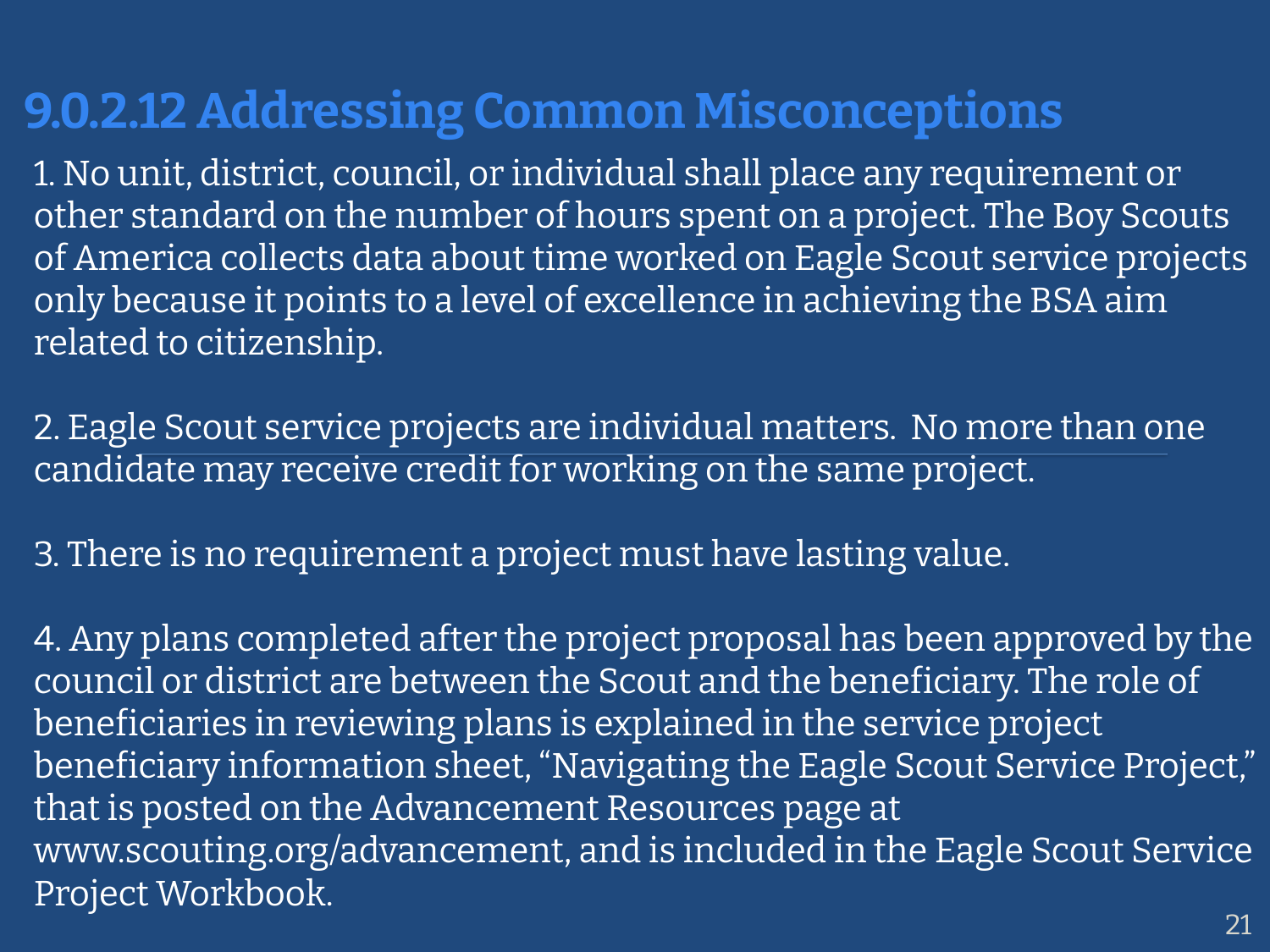

9.0.2.12 Addressing Common Misconceptions
1. No unit, district, council, or individual shall place any requirement or other standard on the number of hours spent on a project. The Boy Scouts of America collects data about time worked on Eagle Scout service projects only because it points to a level of excellence in achieving the BSA aim related to citizenship.

2. Eagle Scout service projects are individual matters.  No more than one candidate may receive credit for working on the same project.

3. There is no requirement a project must have lasting value.

4. Any plans completed after the project proposal has been approved by the council or district are between the Scout and the beneficiary. The role of beneficiaries in reviewing plans is explained in the service project beneficiary information sheet, “Navigating the Eagle Scout Service Project,” that is posted on the Advancement Resources page at www.scouting.org/advancement, and is included in the Eagle Scout Service Project Workbook.
21